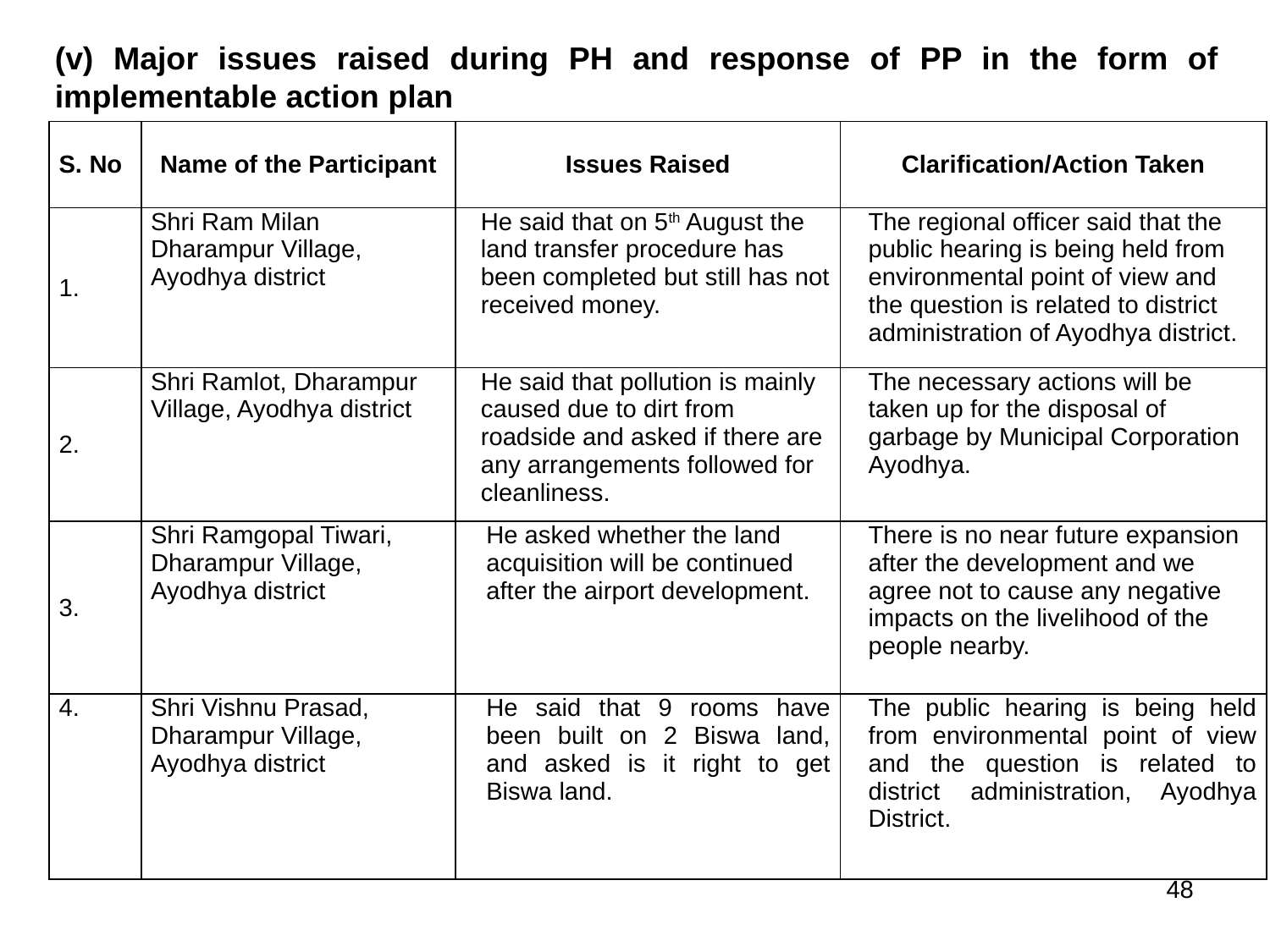

(v) Major issues raised during PH and response of PP in the form of implementable action plan
| S. No | Name of the Participant | Issues Raised | Clarification/Action Taken |
| --- | --- | --- | --- |
| 1. | Shri Ram Milan Dharampur Village, Ayodhya district | He said that on 5th August the land transfer procedure has been completed but still has not received money. | The regional officer said that the public hearing is being held from environmental point of view and the question is related to district administration of Ayodhya district. |
| 2. | Shri Ramlot, Dharampur Village, Ayodhya district | He said that pollution is mainly caused due to dirt from roadside and asked if there are any arrangements followed for cleanliness. | The necessary actions will be taken up for the disposal of garbage by Municipal Corporation Ayodhya. |
| 3. | Shri Ramgopal Tiwari, Dharampur Village, Ayodhya district | He asked whether the land acquisition will be continued after the airport development. | There is no near future expansion after the development and we agree not to cause any negative impacts on the livelihood of the people nearby. |
| 4. | Shri Vishnu Prasad, Dharampur Village, Ayodhya district | He said that 9 rooms have been built on 2 Biswa land, and asked is it right to get Biswa land. | The public hearing is being held from environmental point of view and the question is related to district administration, Ayodhya District. |
48